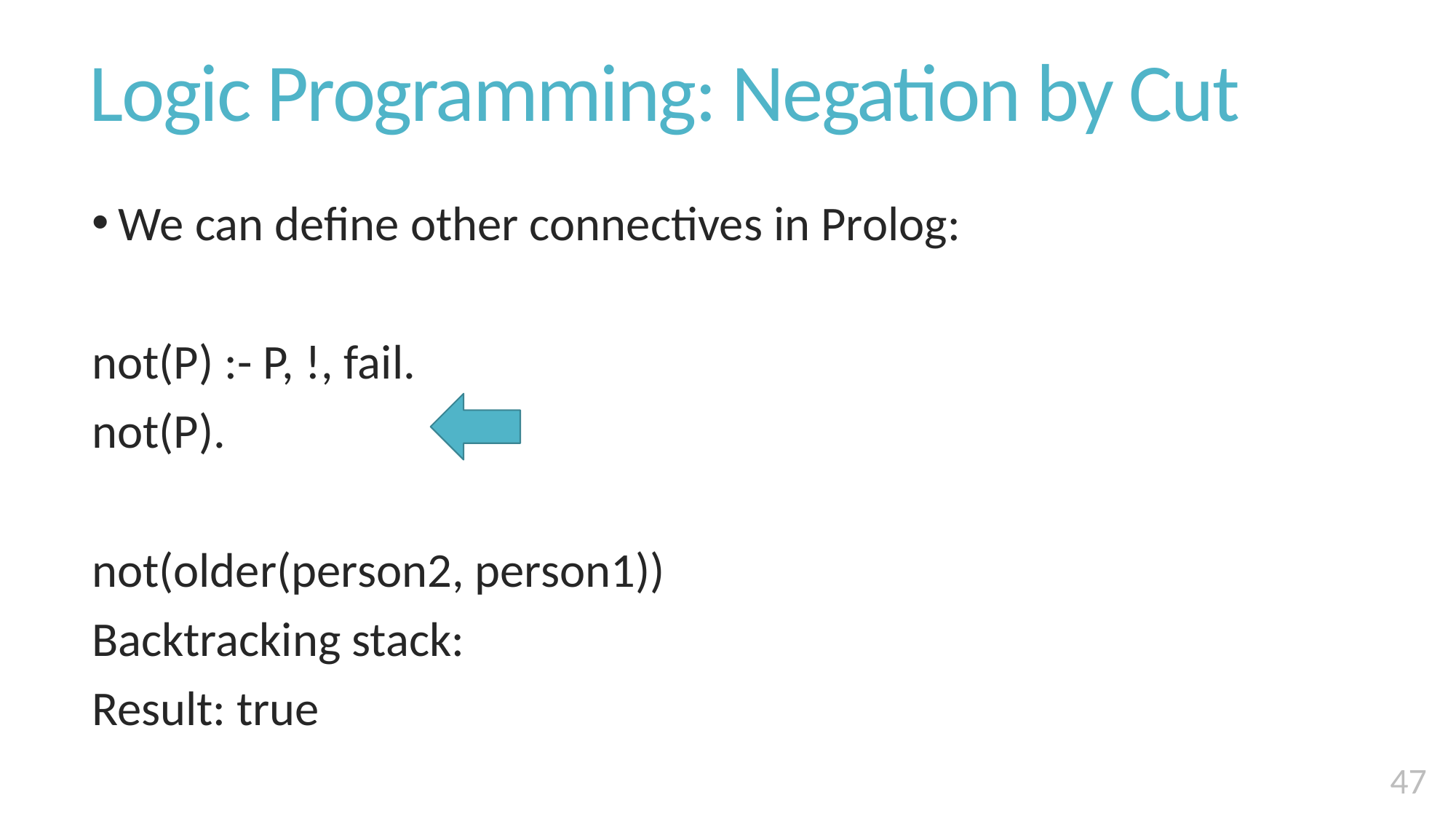

# Logic Programming: Negation by Cut
We can define other connectives in Prolog:

not(P) :- P, !, fail.
not(P).

not(older(person2, person1))
Backtracking stack:
Result: true

47